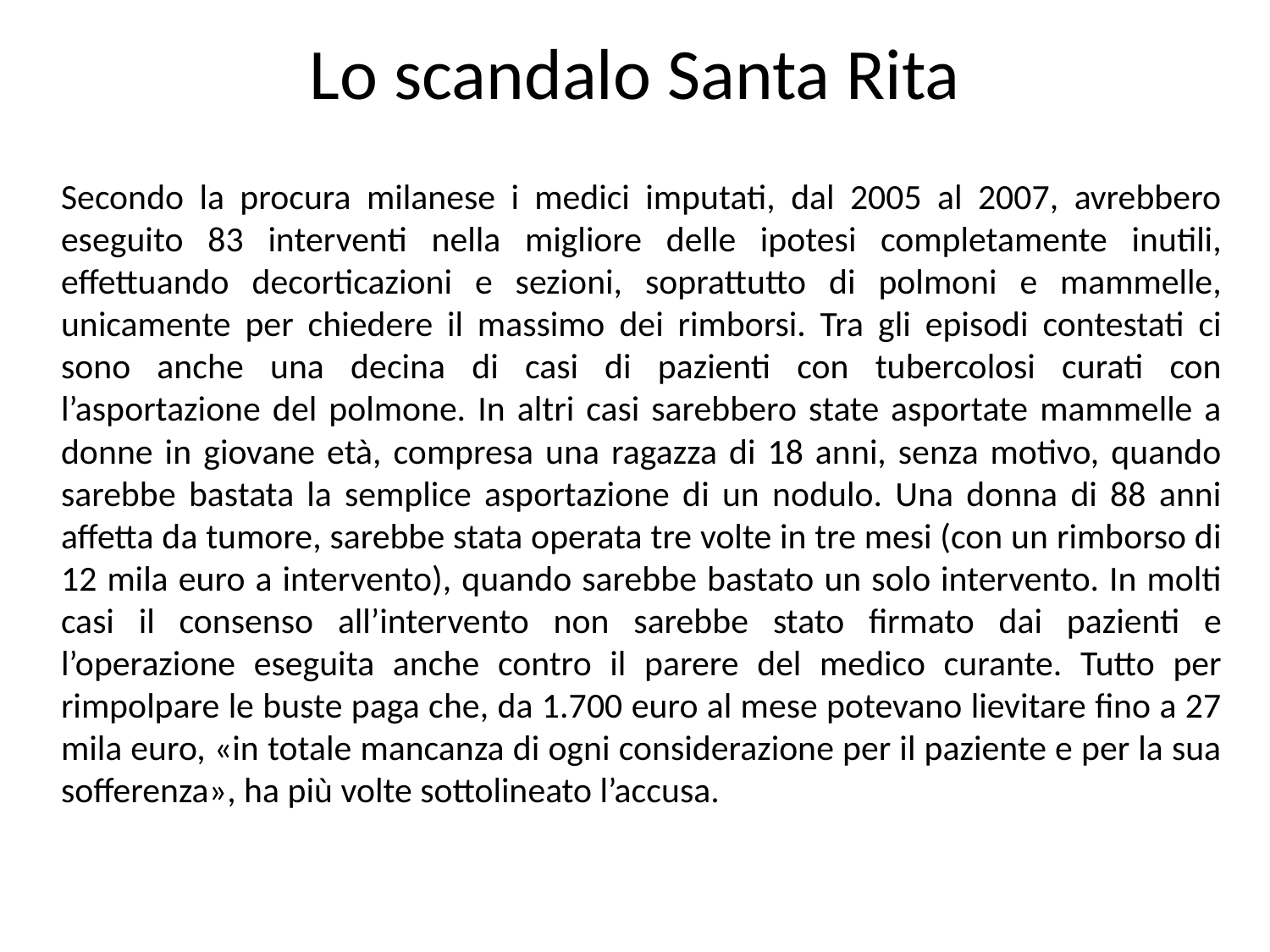

# Lo scandalo Santa Rita
Secondo la procura milanese i medici imputati, dal 2005 al 2007, avrebbero eseguito 83 interventi nella migliore delle ipotesi completamente inutili, effettuando decorticazioni e sezioni, soprattutto di polmoni e mammelle, unicamente per chiedere il massimo dei rimborsi. Tra gli episodi contestati ci sono anche una decina di casi di pazienti con tubercolosi curati con l’asportazione del polmone. In altri casi sarebbero state asportate mammelle a donne in giovane età, compresa una ragazza di 18 anni, senza motivo, quando sarebbe bastata la semplice asportazione di un nodulo. Una donna di 88 anni affetta da tumore, sarebbe stata operata tre volte in tre mesi (con un rimborso di 12 mila euro a intervento), quando sarebbe bastato un solo intervento. In molti casi il consenso all’intervento non sarebbe stato firmato dai pazienti e l’operazione eseguita anche contro il parere del medico curante. Tutto per rimpolpare le buste paga che, da 1.700 euro al mese potevano lievitare fino a 27 mila euro, «in totale mancanza di ogni considerazione per il paziente e per la sua sofferenza», ha più volte sottolineato l’accusa.